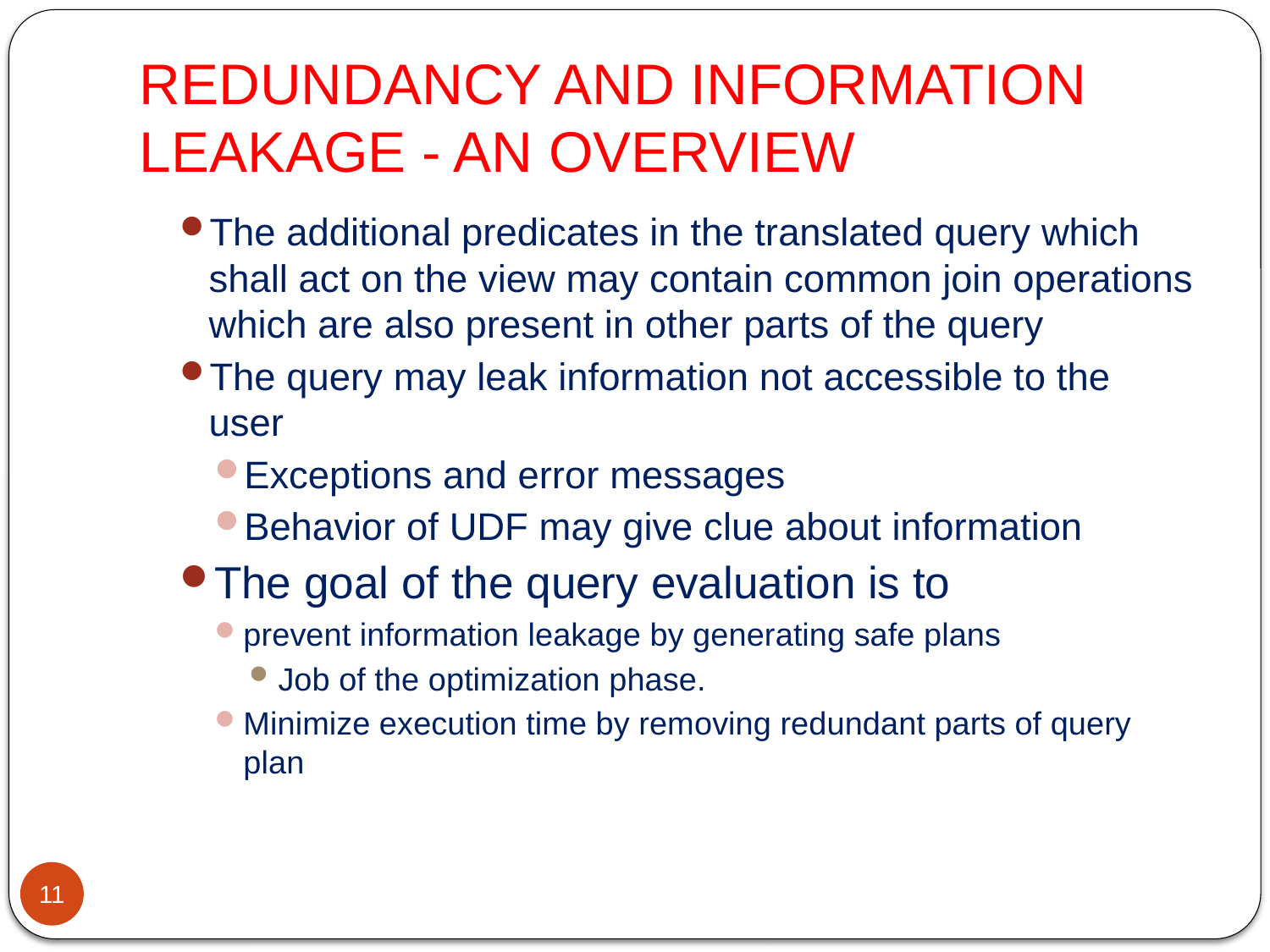

# REDUNDANCY AND INFORMATION LEAKAGE - AN OVERVIEW
The additional predicates in the translated query which shall act on the view may contain common join operations which are also present in other parts of the query
The query may leak information not accessible to the user
Exceptions and error messages
Behavior of UDF may give clue about information
The goal of the query evaluation is to
prevent information leakage by generating safe plans
Job of the optimization phase.
Minimize execution time by removing redundant parts of query plan
11